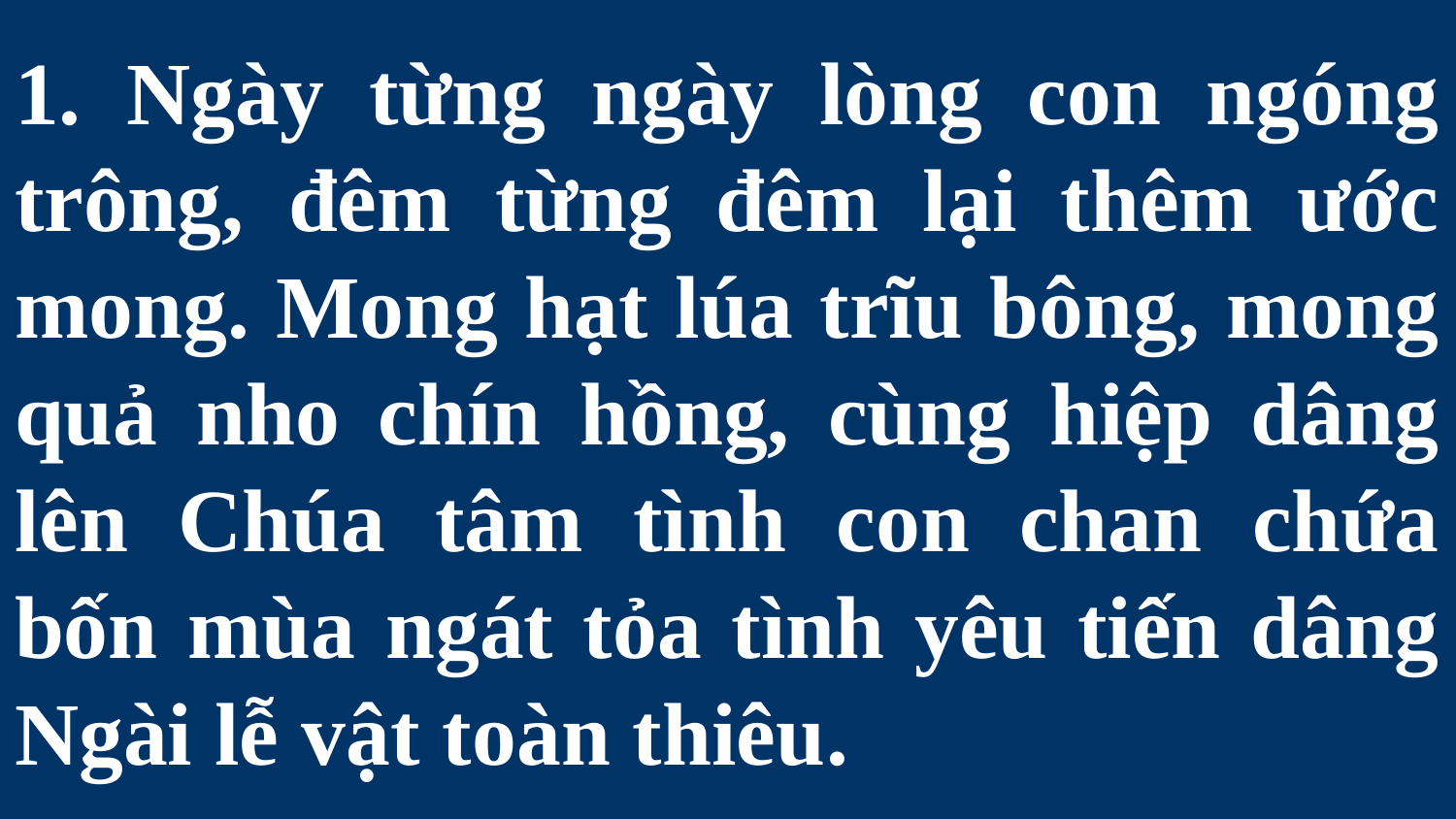

# 1. Ngày từng ngày lòng con ngóng trông, đêm từng đêm lại thêm ước mong. Mong hạt lúa trĩu bông, mong quả nho chín hồng, cùng hiệp dâng lên Chúa tâm tình con chan chứa bốn mùa ngát tỏa tình yêu tiến dâng Ngài lễ vật toàn thiêu.